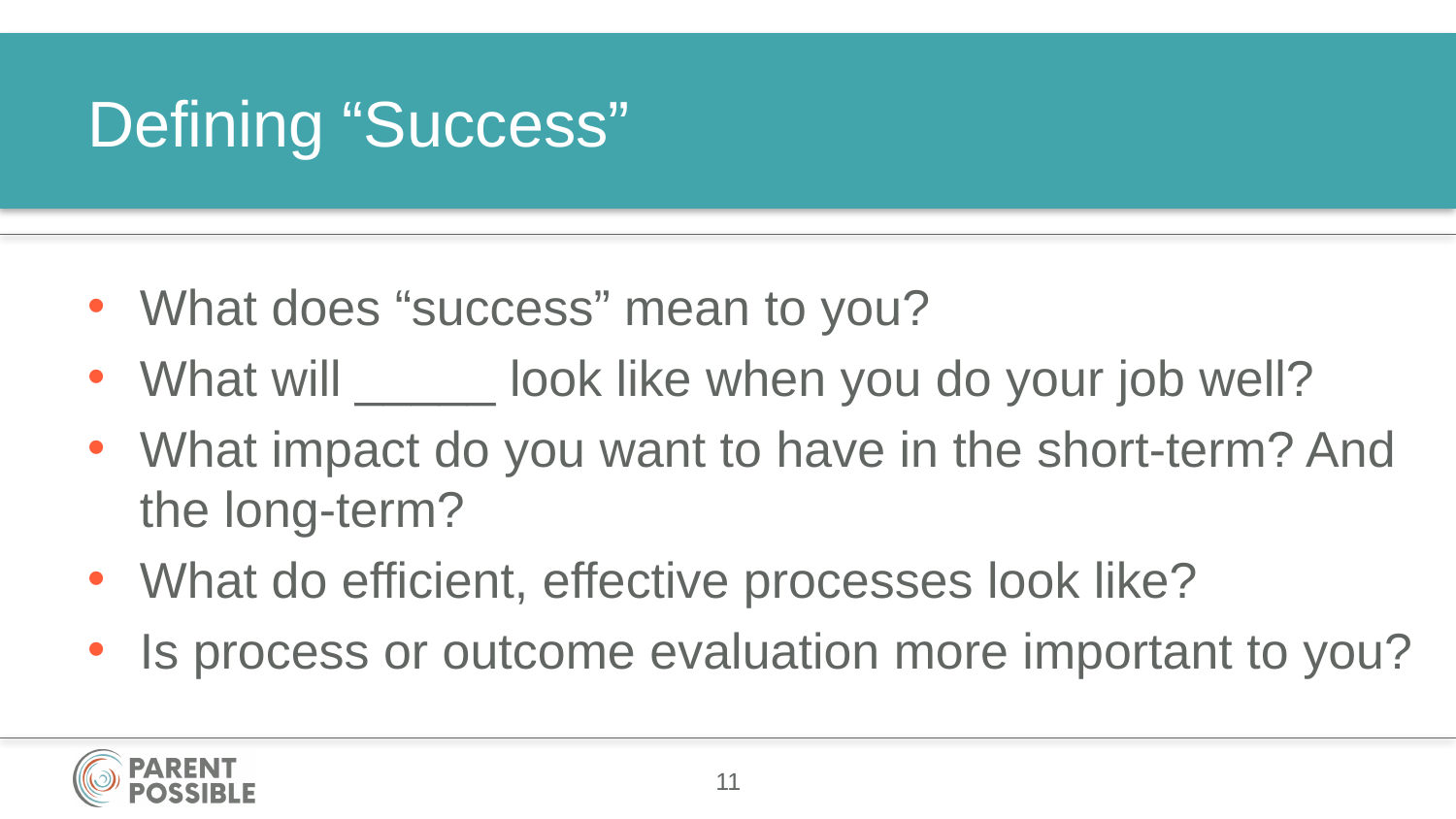

# Defining “Success”

What does “success” mean to you?
What will _____ look like when you do your job well?
What impact do you want to have in the short-term? And the long-term?
What do efficient, effective processes look like?
Is process or outcome evaluation more important to you?